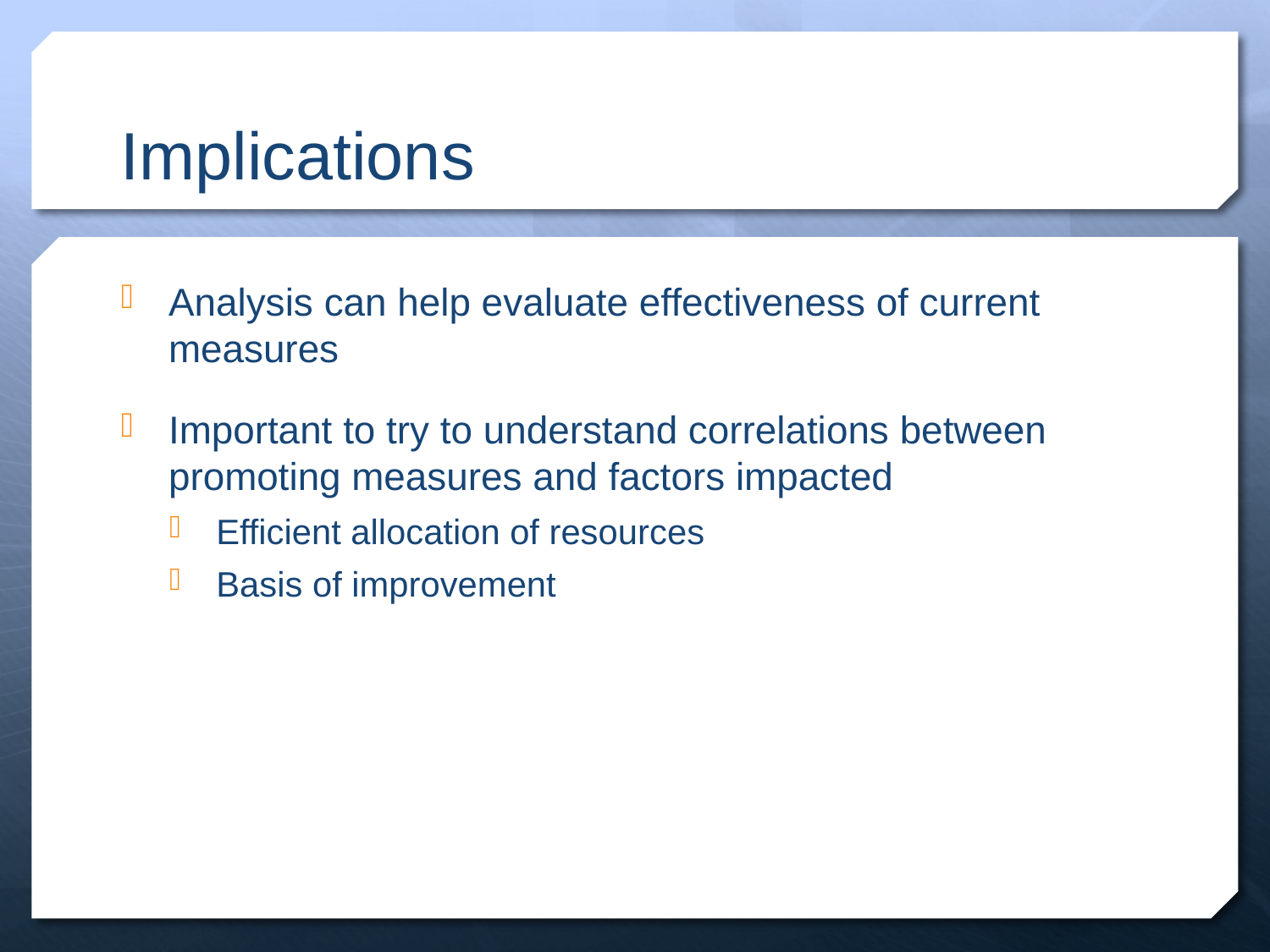

# Implications
Analysis can help evaluate effectiveness of current measures
Important to try to understand correlations between promoting measures and factors impacted
Efficient allocation of resources
Basis of improvement